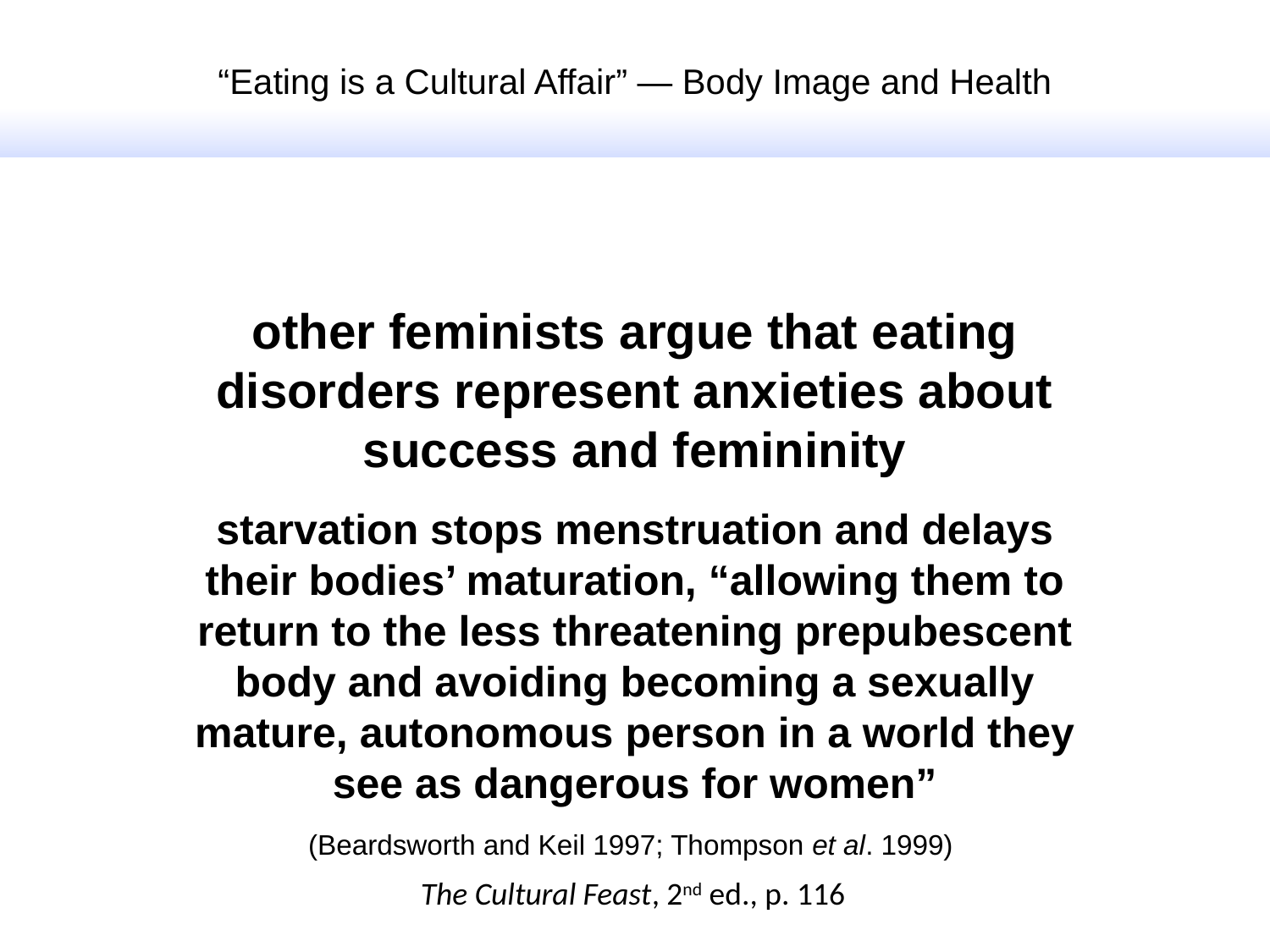

“Eating is a Cultural Affair” — Body Image and Health

other feminists argue that eating disorders represent anxieties about success and femininity

starvation stops menstruation and delays their bodies’ maturation, “allowing them to return to the less threatening prepubescent body and avoiding becoming a sexually mature, autonomous person in a world they see as dangerous for women”
(Beardsworth and Keil 1997; Thompson et al. 1999)
The Cultural Feast, 2nd ed., p. 116